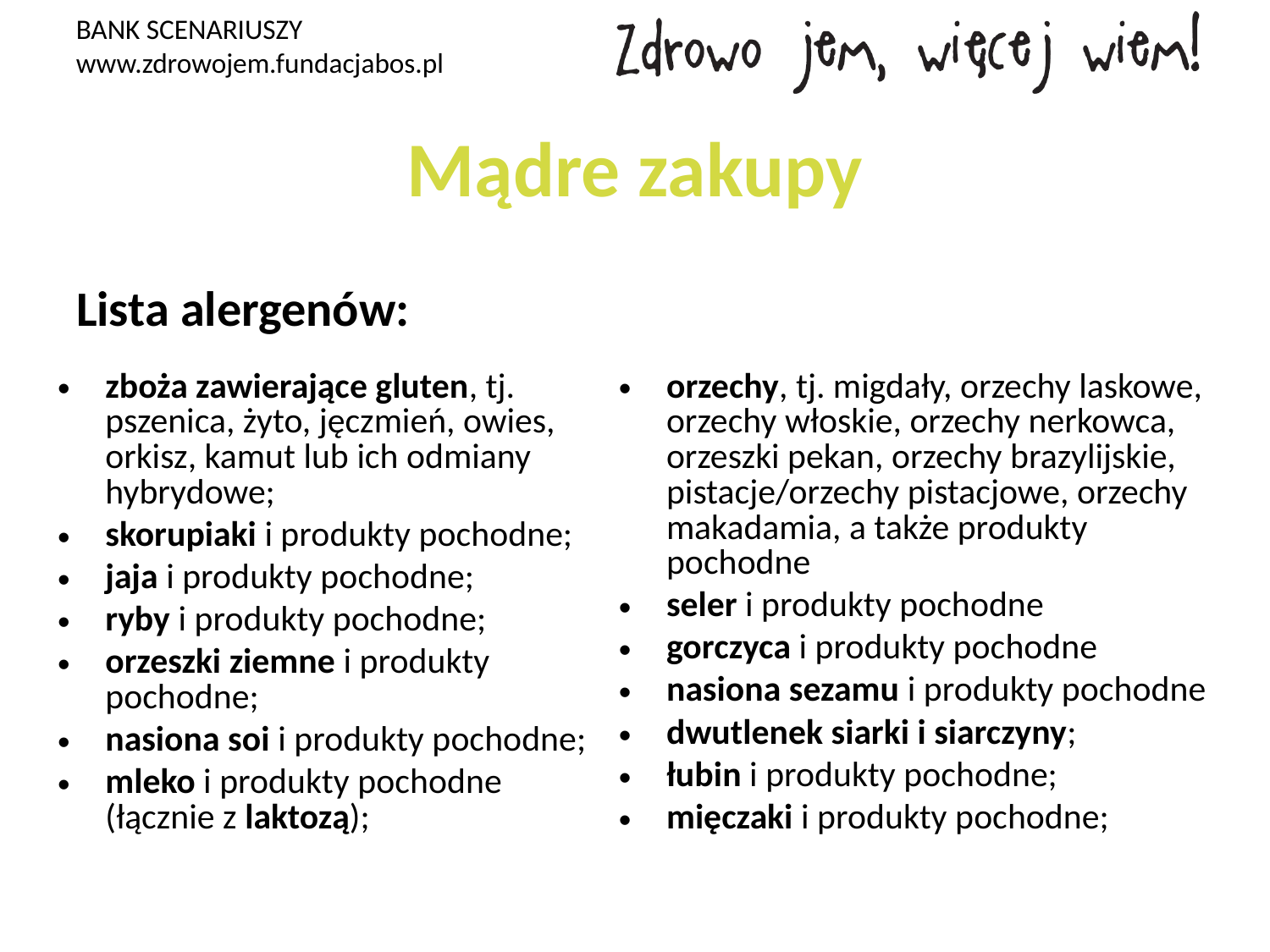

# Mądre zakupy

Lista alergenów:
| zboża zawierające gluten, tj. pszenica, żyto, jęczmień, owies, orkisz, kamut lub ich odmiany hybrydowe; skorupiaki i produkty pochodne; jaja i produkty pochodne; ryby i produkty pochodne; orzeszki ziemne i produkty pochodne; nasiona soi i produkty pochodne; mleko i produkty pochodne (łącznie z laktozą); | orzechy, tj. migdały, orzechy laskowe, orzechy włoskie, orzechy nerkowca, orzeszki pekan, orzechy brazylijskie, pistacje/orzechy pistacjowe, orzechy makadamia, a także produkty pochodne seler i produkty pochodne gorczyca i produkty pochodne nasiona sezamu i produkty pochodne dwutlenek siarki i siarczyny; łubin i produkty pochodne; mięczaki i produkty pochodne; |
| --- | --- |